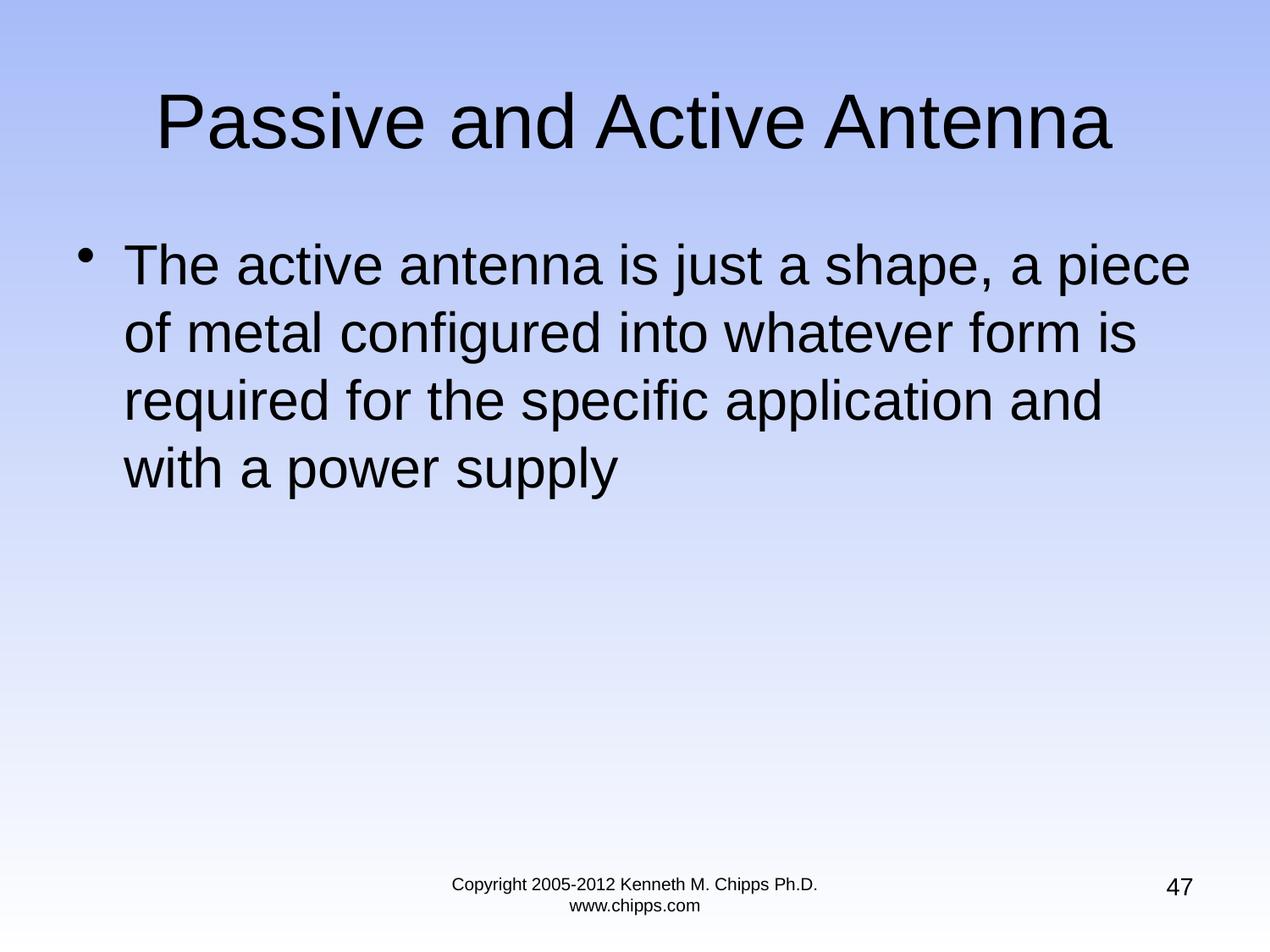

# Passive and Active Antenna
The active antenna is just a shape, a piece of metal configured into whatever form is required for the specific application and with a power supply
47
Copyright 2005-2012 Kenneth M. Chipps Ph.D. www.chipps.com